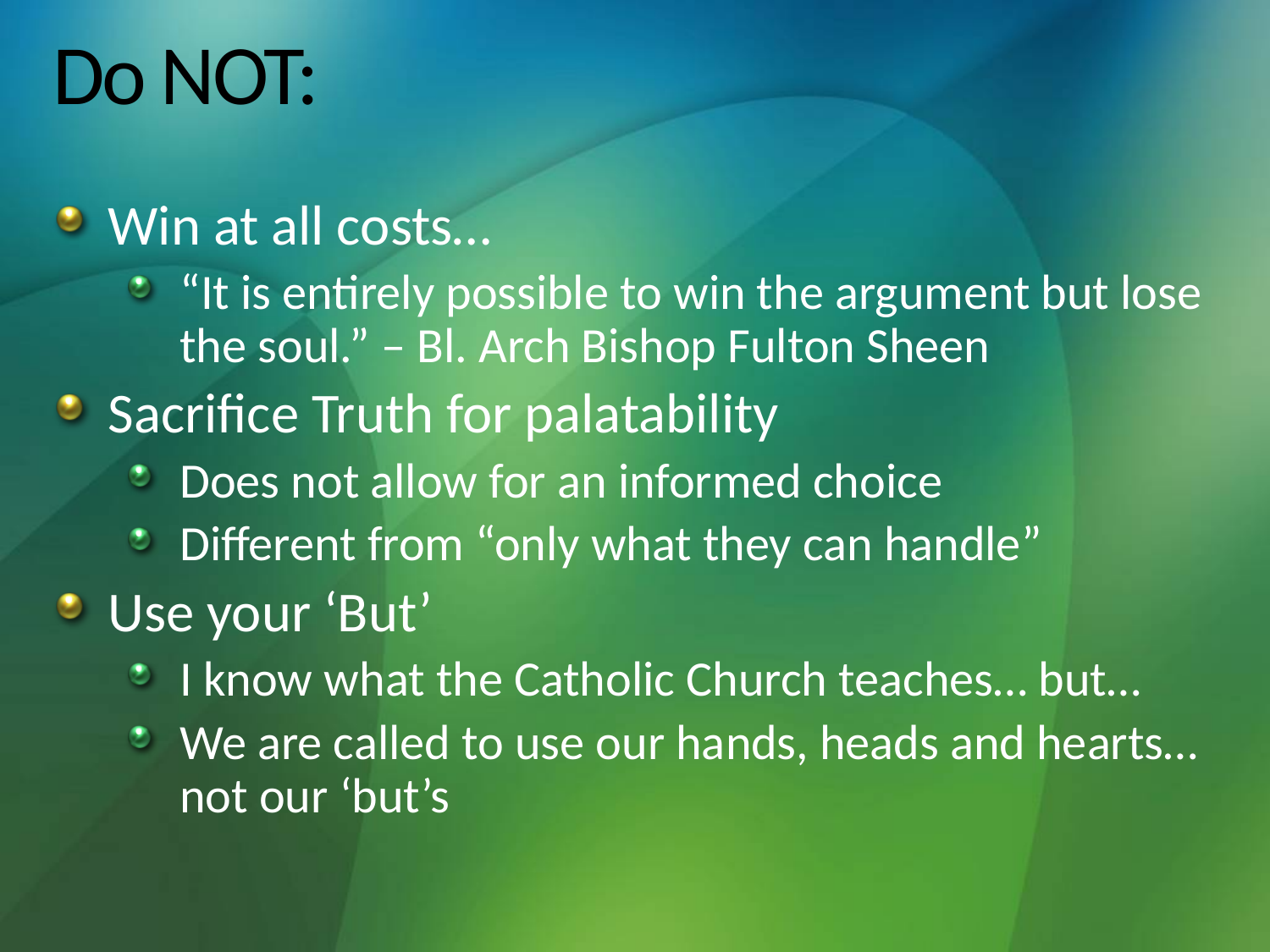

# Do NOT:
Win at all costs…
“It is entirely possible to win the argument but lose the soul.” – Bl. Arch Bishop Fulton Sheen
Sacrifice Truth for palatability
Does not allow for an informed choice
Different from “only what they can handle”
Use your ‘But’
I know what the Catholic Church teaches… but…
We are called to use our hands, heads and hearts… not our ‘but’s